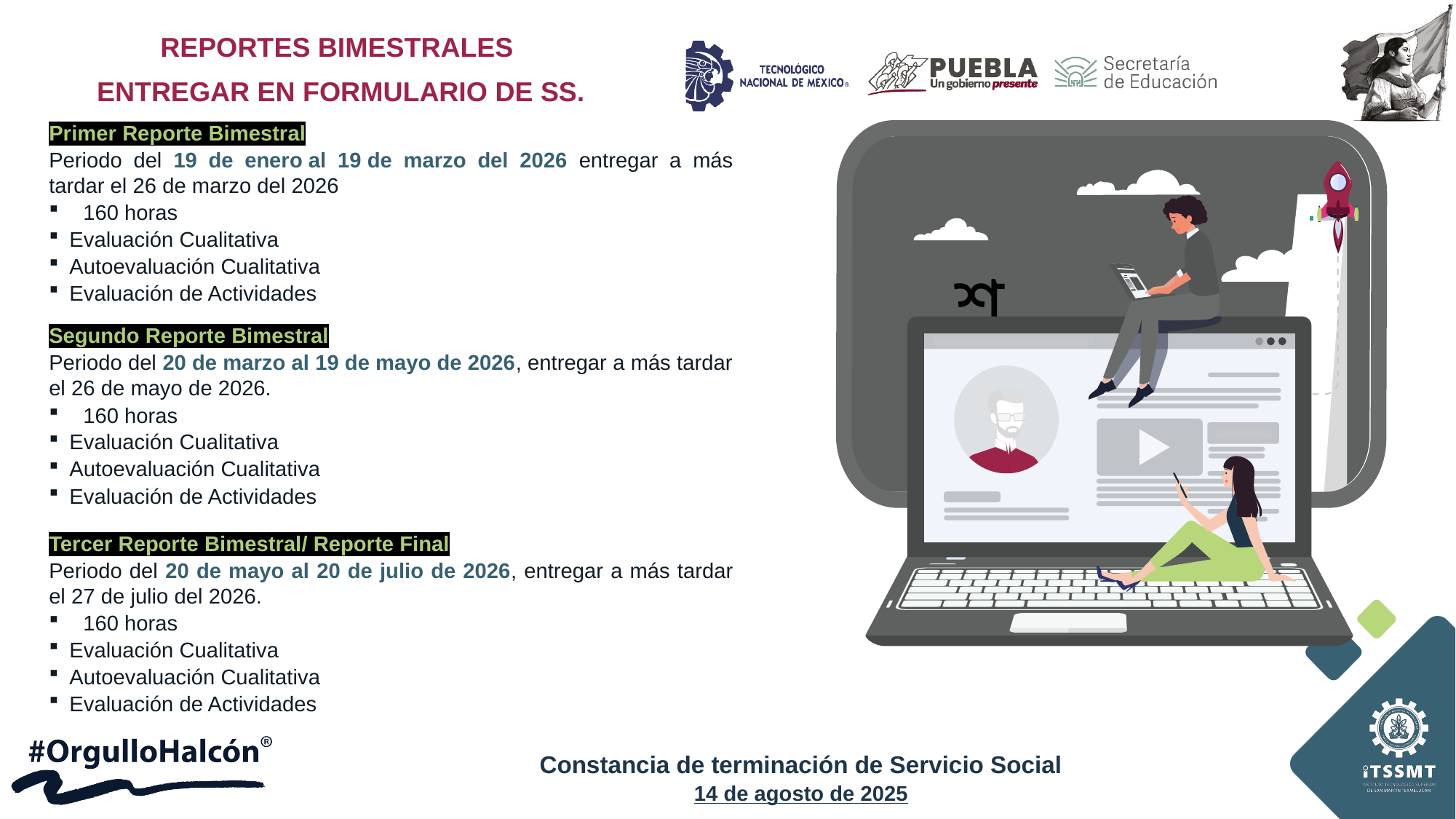

REPORTES BIMESTRALES
ENTREGAR EN FORMULARIO DE SS.
Primer Reporte Bimestral
Periodo del 19 de enero al 19 de marzo del 2026 entregar a más tardar el 26 de marzo del 2026
160 horas
Evaluación Cualitativa
Autoevaluación Cualitativa
Evaluación de Actividades

শা

Segundo Reporte Bimestral
Periodo del 20 de marzo al 19 de mayo de 2026, entregar a más tardar el 26 de mayo de 2026.
160 horas
Evaluación Cualitativa
Autoevaluación Cualitativa
Evaluación de Actividades
Tercer Reporte Bimestral/ Reporte Final
Periodo del 20 de mayo al 20 de julio de 2026, entregar a más tardar el 27 de julio del 2026.
160 horas
Evaluación Cualitativa
Autoevaluación Cualitativa
Evaluación de Actividades

Constancia de terminación de Servicio Social
14 de agosto de 2025